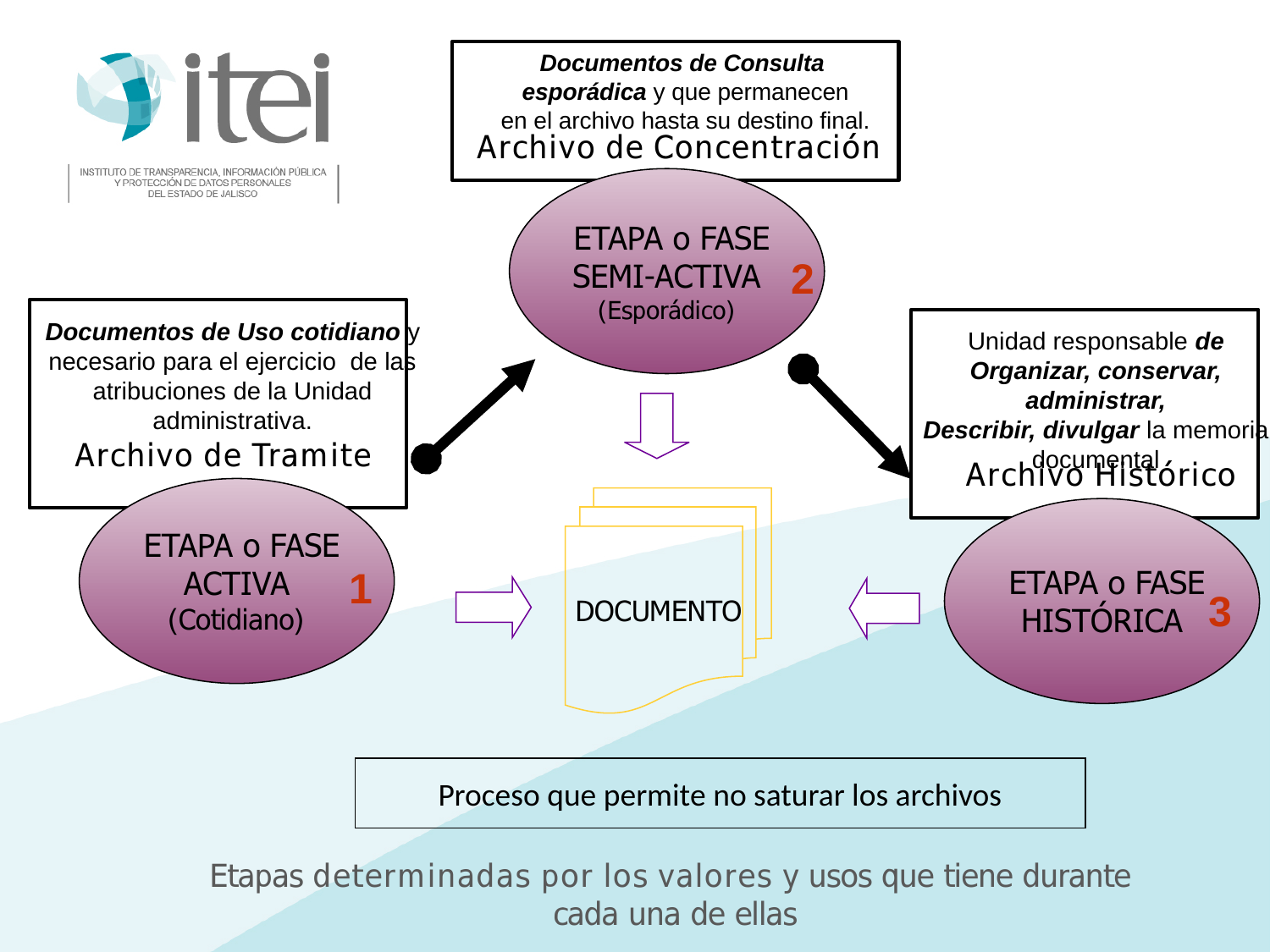

Documentos de Consulta
esporádica y que permanecen
en el archivo hasta su destino final.
Archivo de Concentración
 ETAPA o FASE
SEMI-ACTIVA
(Esporádico)
2

Documentos de Uso cotidiano y necesario para el ejercicio  de las atribuciones de la Unidad administrativa.

Unidad responsable de
Organizar, conservar, administrar,
Describir, divulgar la memoria
documental

Archivo de Tramite

Archivo Histórico
 ETAPA o FASE
ACTIVA
(Cotidiano)

 ETAPA o FASE
HISTÓRICA
1

3
DOCUMENTO
Proceso que permite no saturar los archivos
Etapas determinadas por los valores y usos que tiene durante
cada una de ellas